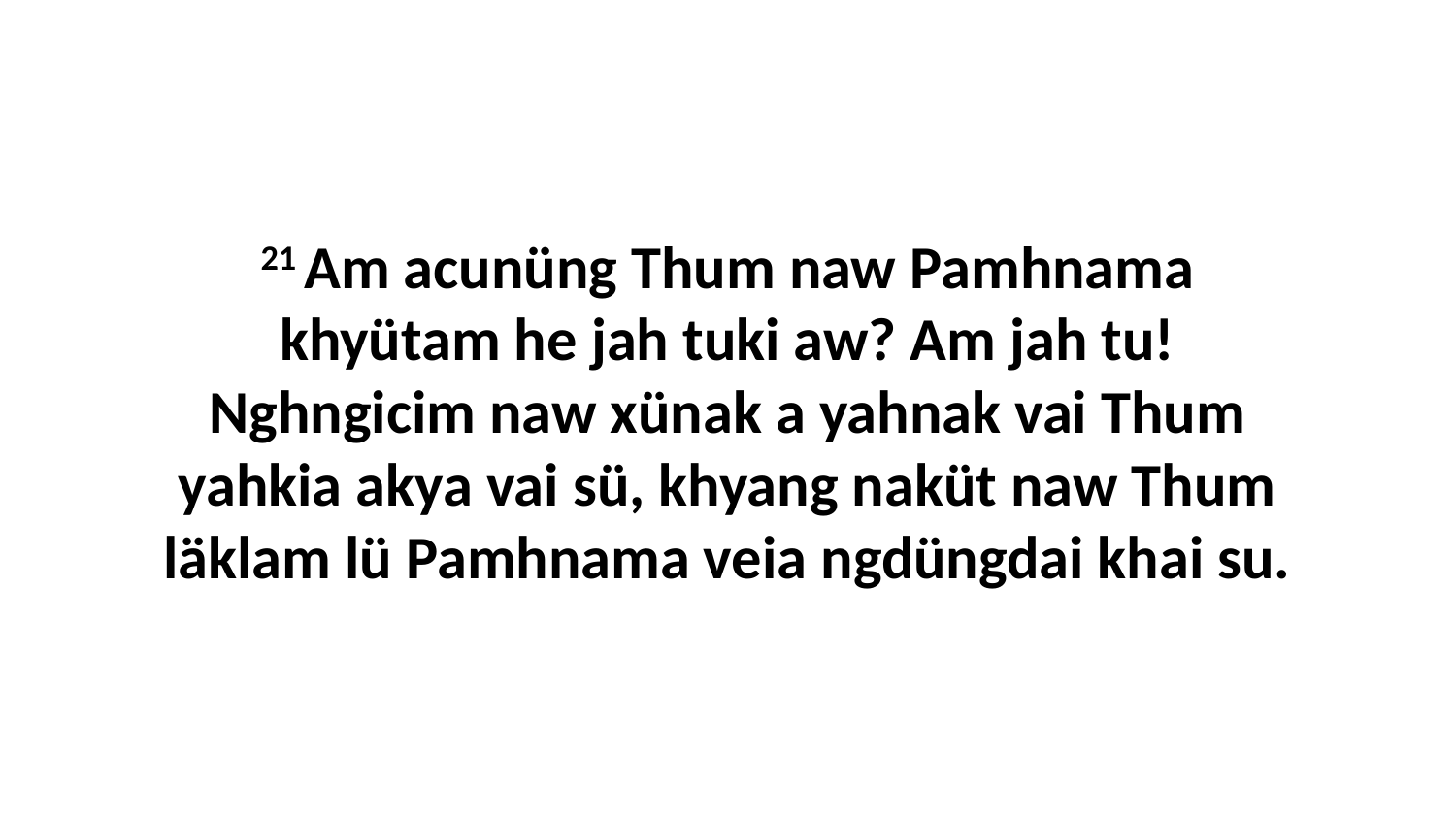

21 Am acunüng Thum naw Pamhnama khyütam he jah tuki aw? Am jah tu! Nghngicim naw xünak a yahnak vai Thum yahkia akya vai sü, khyang naküt naw Thum läklam lü Pamhnama veia ngdüngdai khai su.